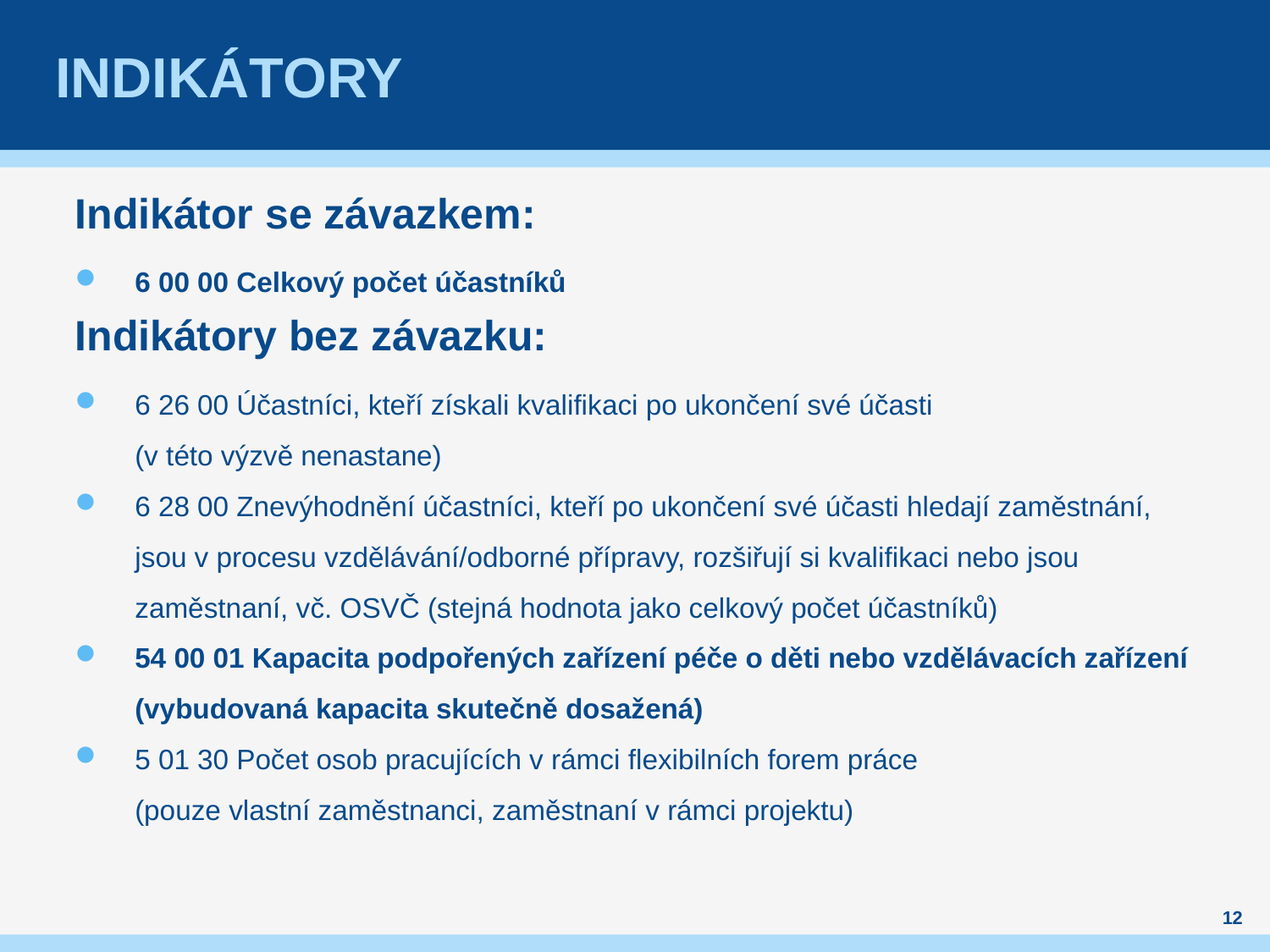

# InDIKÁTORY
Indikátor se závazkem:
6 00 00 Celkový počet účastníků
Indikátory bez závazku:
6 26 00 Účastníci, kteří získali kvalifikaci po ukončení své účasti
(v této výzvě nenastane)
6 28 00 Znevýhodnění účastníci, kteří po ukončení své účasti hledají zaměstnání, jsou v procesu vzdělávání/odborné přípravy, rozšiřují si kvalifikaci nebo jsou zaměstnaní, vč. OSVČ (stejná hodnota jako celkový počet účastníků)
54 00 01 Kapacita podpořených zařízení péče o děti nebo vzdělávacích zařízení (vybudovaná kapacita skutečně dosažená)
5 01 30 Počet osob pracujících v rámci flexibilních forem práce
(pouze vlastní zaměstnanci, zaměstnaní v rámci projektu)

12